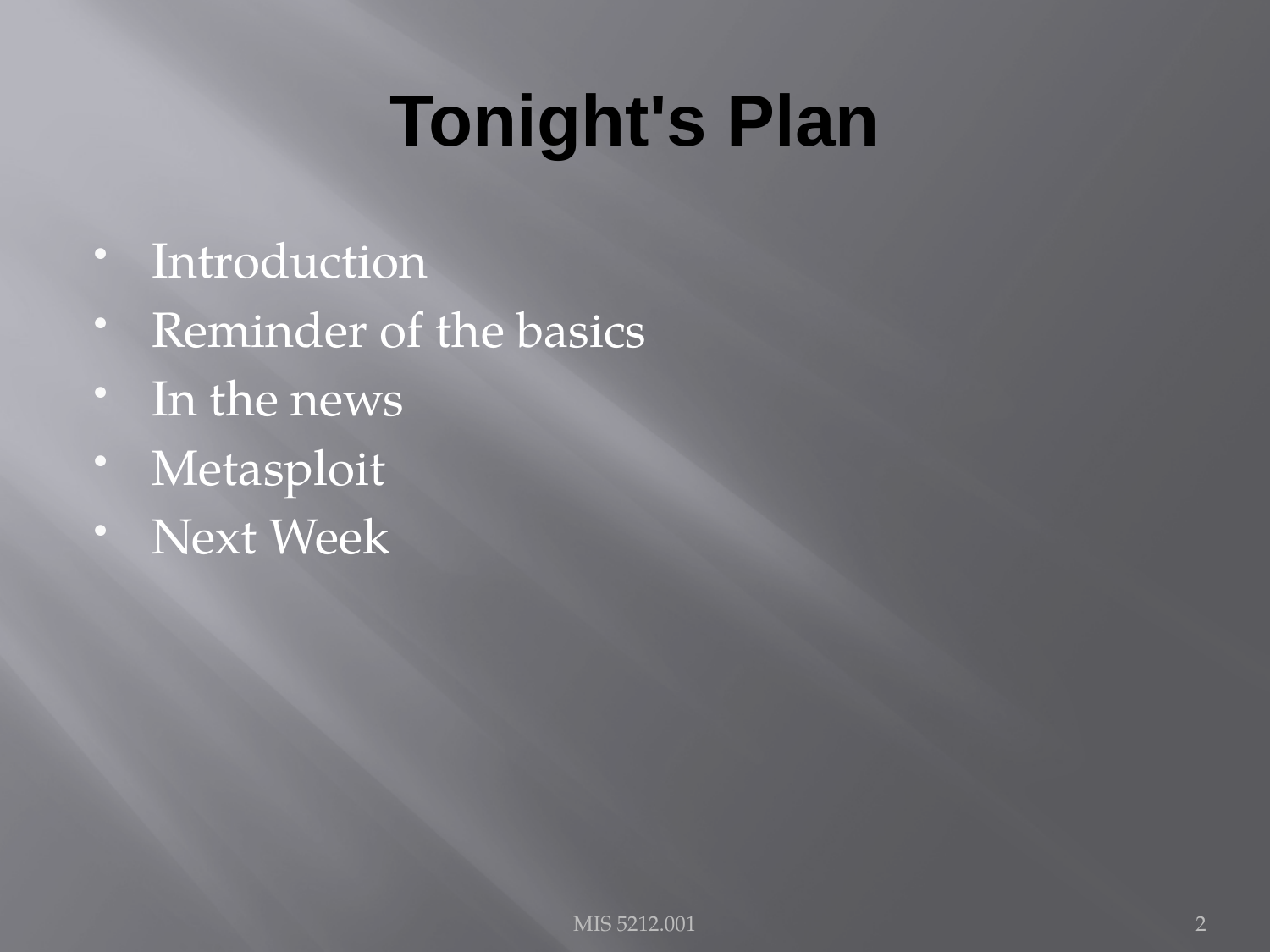

# Tonight's Plan
Introduction
Reminder of the basics
In the news
Metasploit
Next Week

MIS 5212.001
2